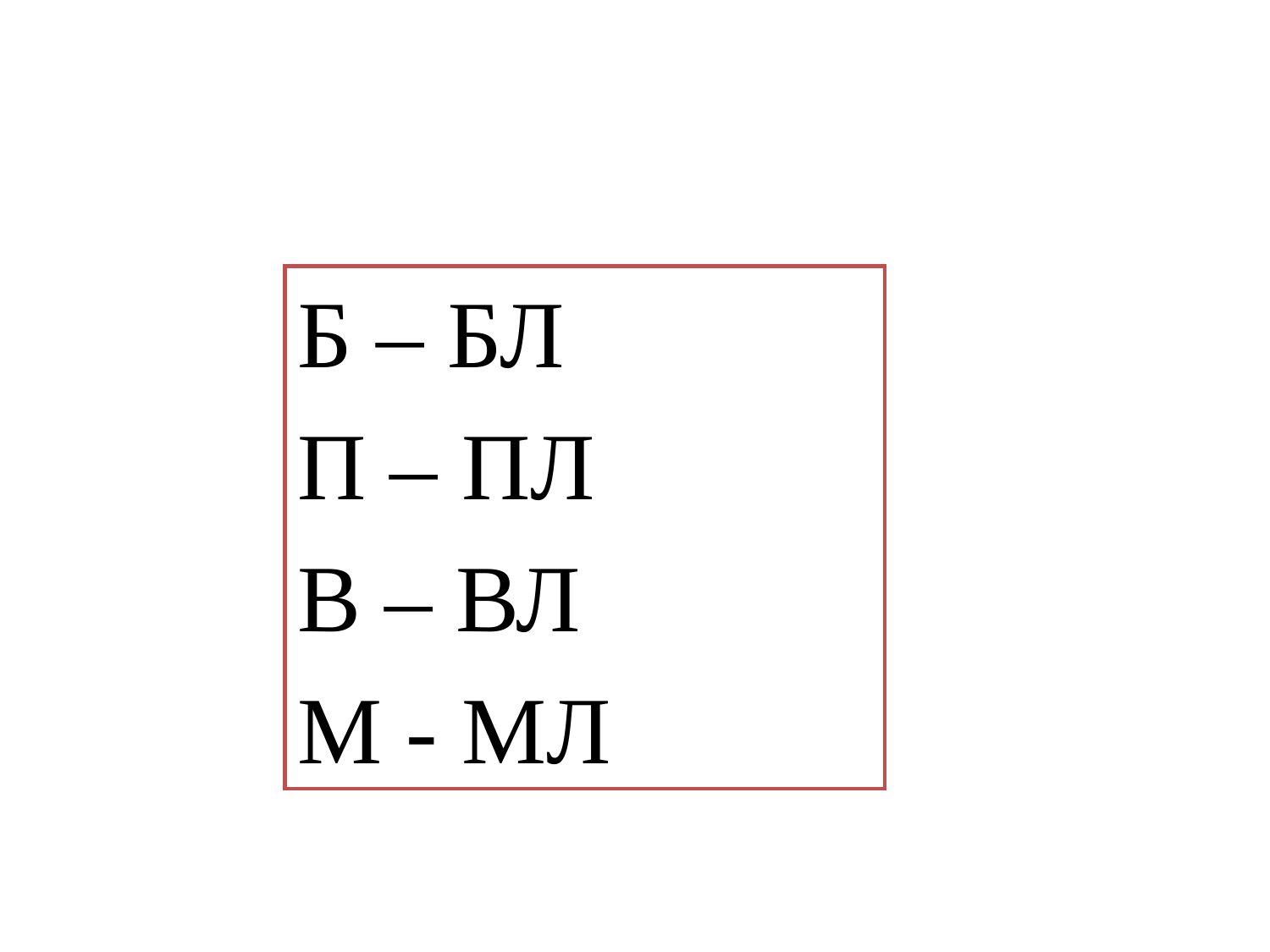

#

Б – БЛ
П – ПЛ
В – ВЛ
М - МЛ